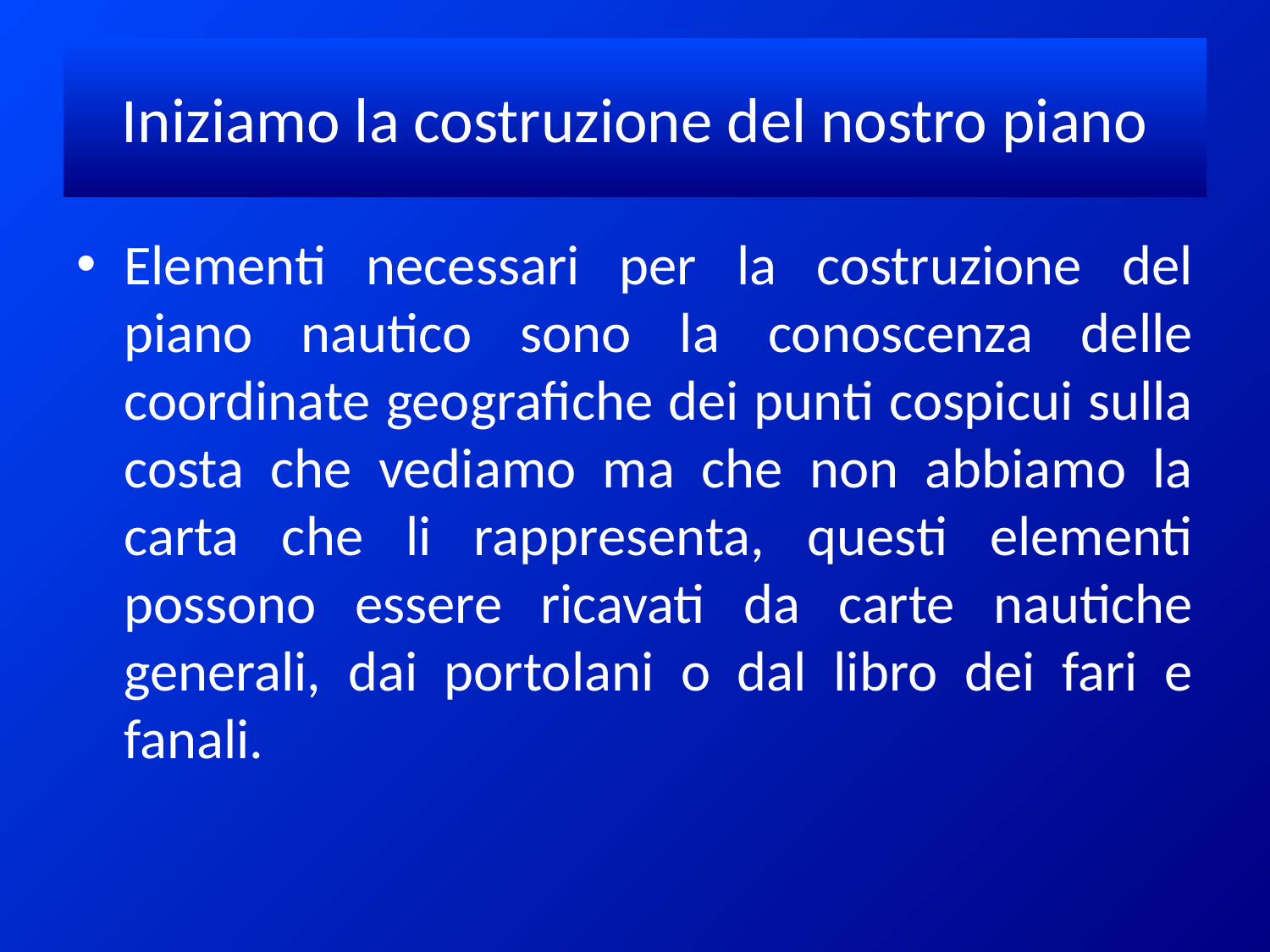

# Iniziamo la costruzione del nostro piano
Elementi necessari per la costruzione del piano nautico sono la conoscenza delle coordinate geografiche dei punti cospicui sulla costa che vediamo ma che non abbiamo la carta che li rappresenta, questi elementi possono essere ricavati da carte nautiche generali, dai portolani o dal libro dei fari e fanali.